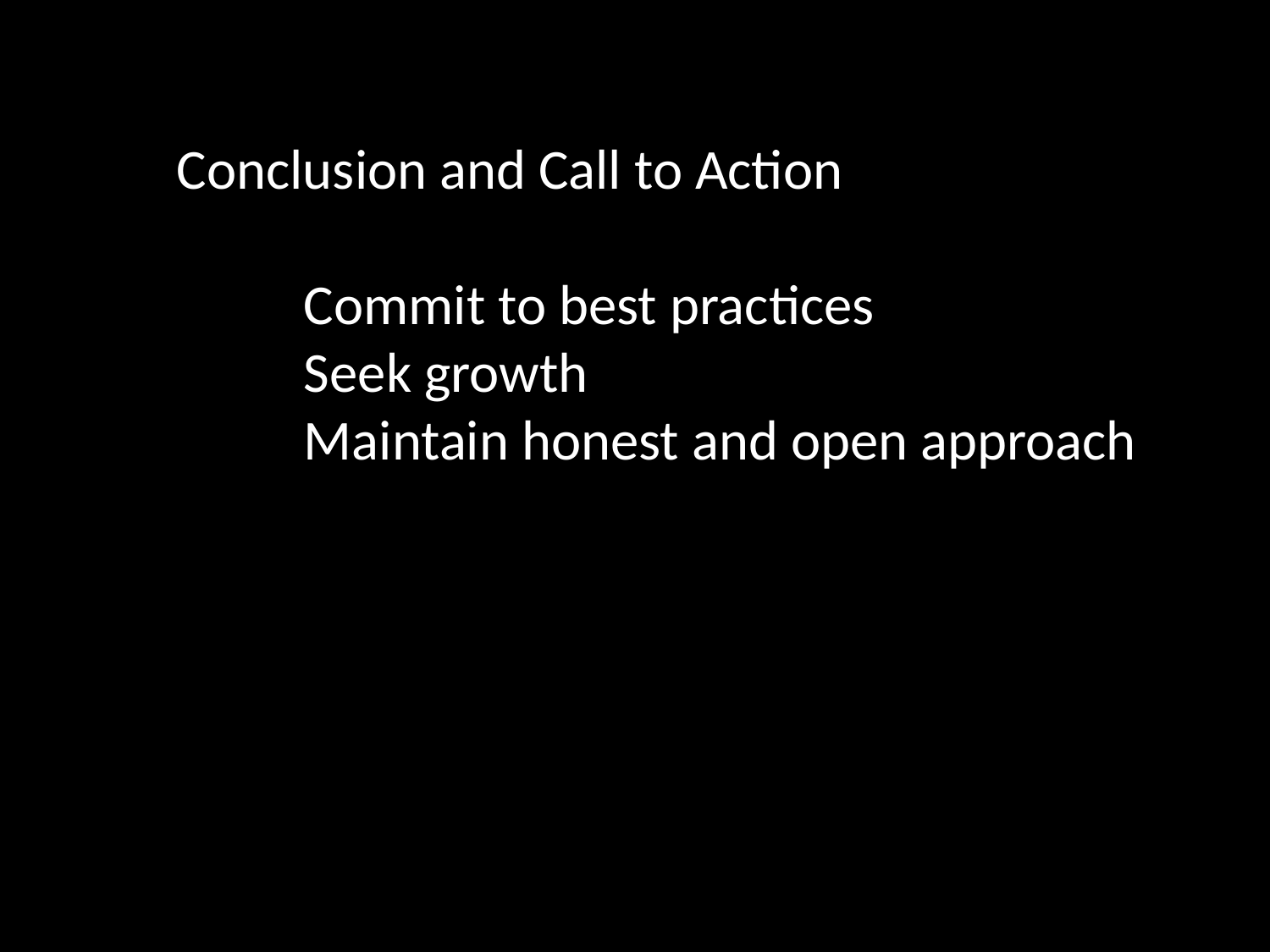

Conclusion and Call to Action

	Commit to best practices
	Seek growth
	Maintain honest and open approach